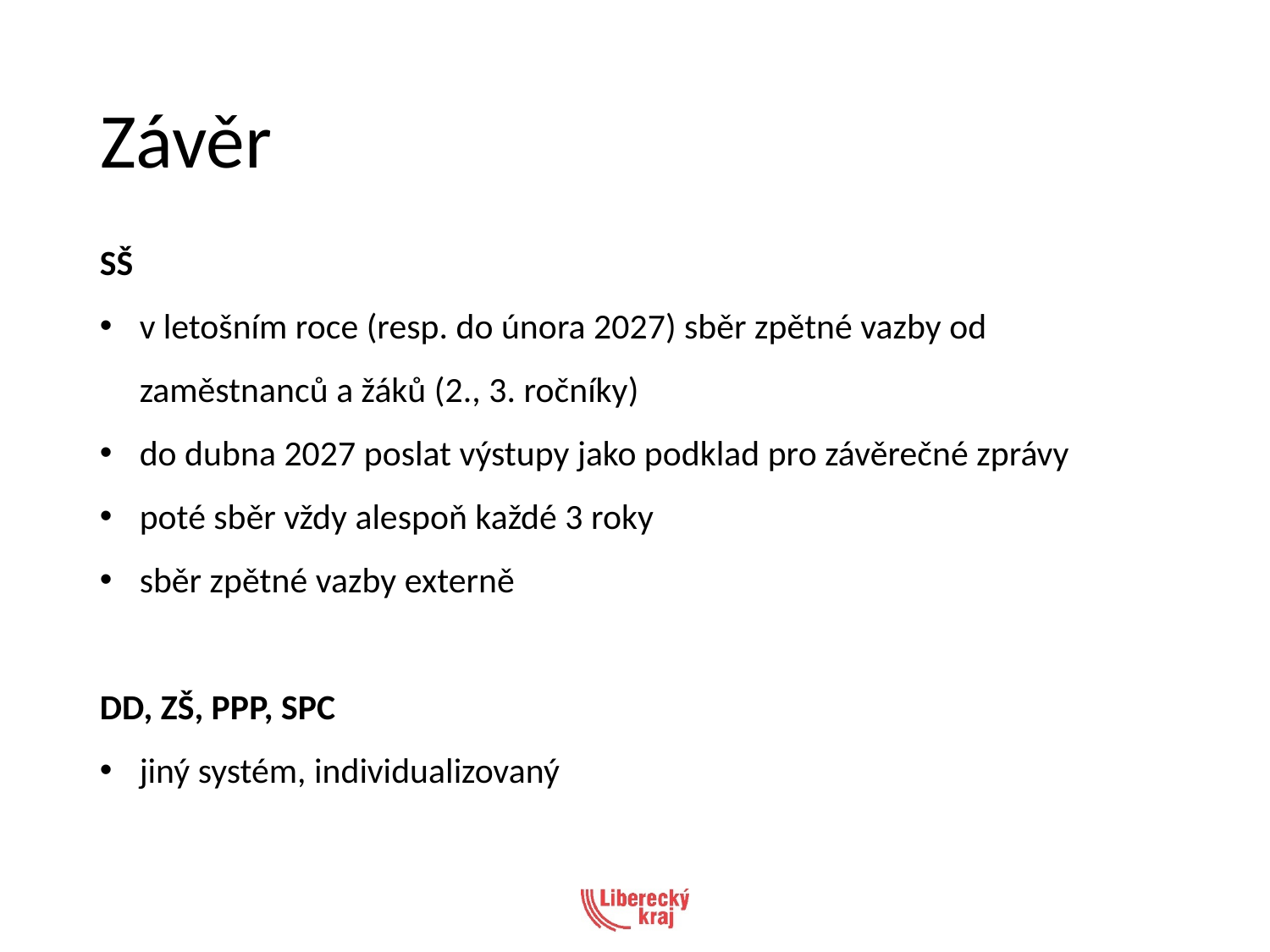

# Závěr
SŠ
v letošním roce (resp. do února 2027) sběr zpětné vazby od zaměstnanců a žáků (2., 3. ročníky)
do dubna 2027 poslat výstupy jako podklad pro závěrečné zprávy
poté sběr vždy alespoň každé 3 roky
sběr zpětné vazby externě

DD, ZŠ, PPP, SPC
jiný systém, individualizovaný